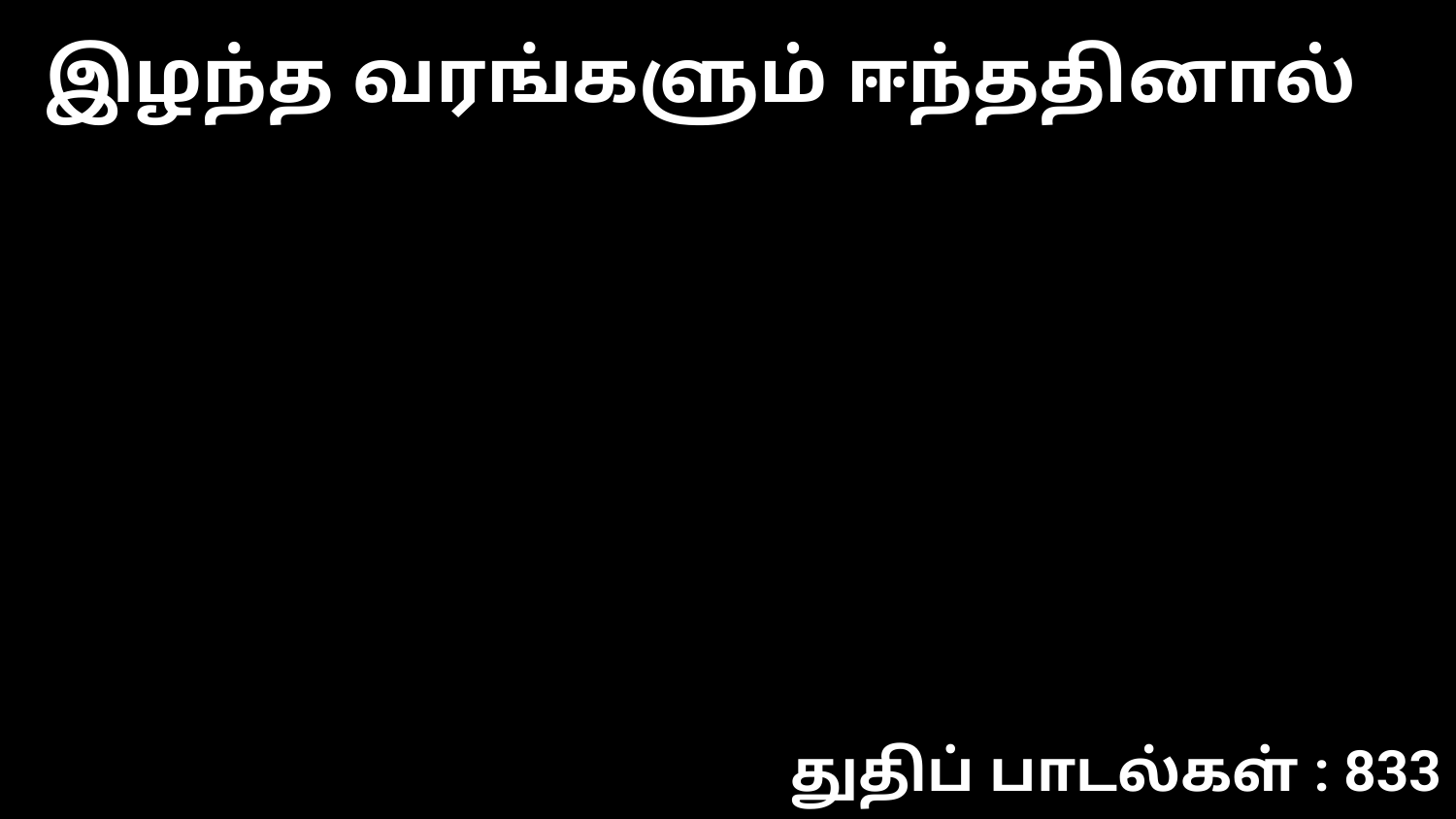

இழந்த வரங்களும் ஈந்ததினால்
துதிப் பாடல்கள் : 833